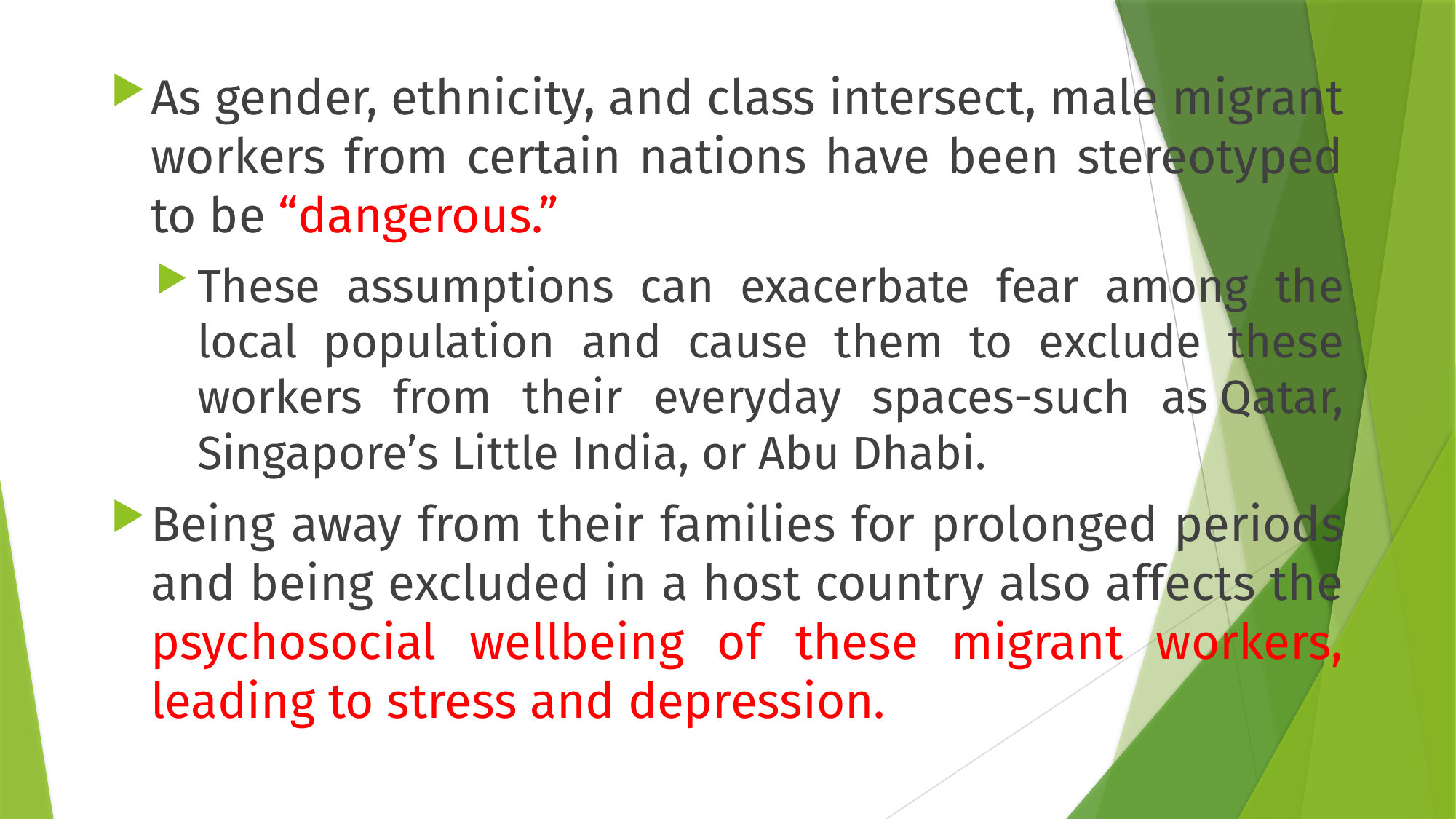

As gender, ethnicity, and class intersect, male migrant workers from certain nations have been stereotyped to be “dangerous.”
These assumptions can exacerbate fear among the local population and cause them to exclude these workers from their everyday spaces-such as Qatar, Singapore’s Little India, or Abu Dhabi.
Being away from their families for prolonged periods and being excluded in a host country also affects the psychosocial wellbeing of these migrant workers, leading to stress and depression.